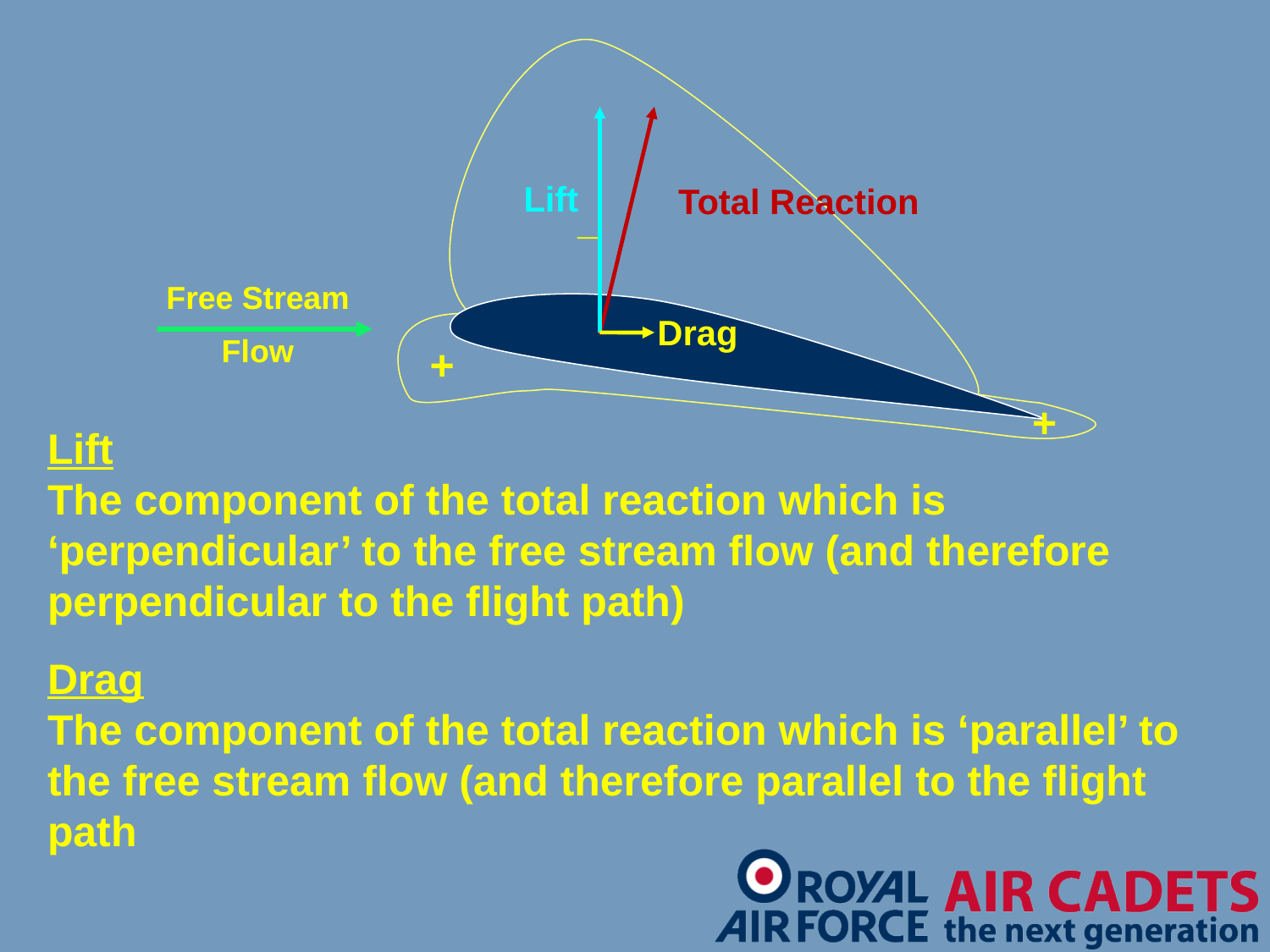

_

+
+
Free Stream
Flow

Lift

Total Reaction

Drag

Lift
The component of the total reaction which is ‘perpendicular’ to the free stream flow (and therefore perpendicular to the flight path)
Drag
The component of the total reaction which is ‘parallel’ to the free stream flow (and therefore parallel to the flight path